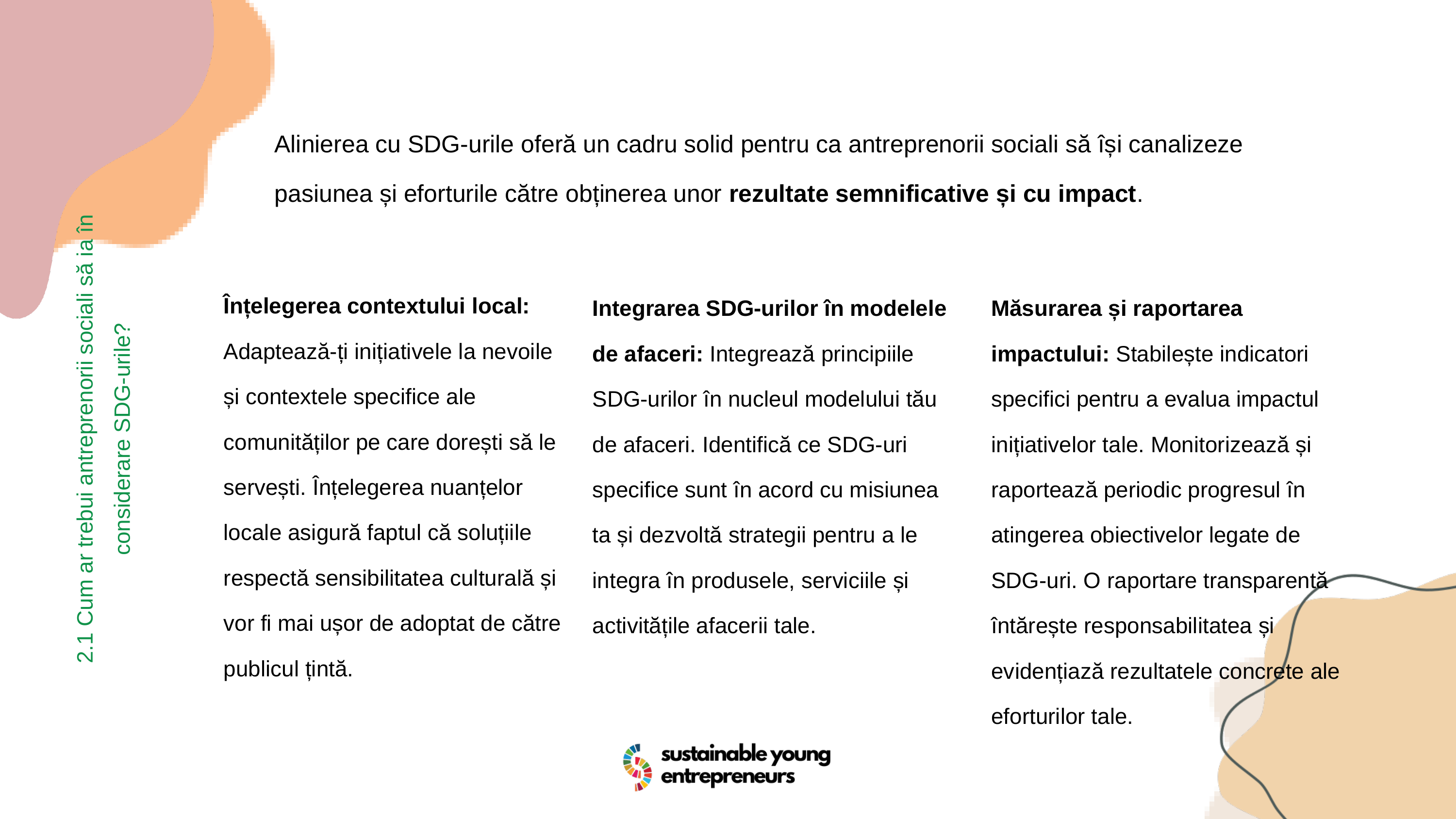

Alinierea cu SDG-urile oferă un cadru solid pentru ca antreprenorii sociali să își canalizeze pasiunea și eforturile către obținerea unor rezultate semnificative și cu impact.
Înțelegerea contextului local: Adaptează-ți inițiativele la nevoile și contextele specifice ale comunităților pe care dorești să le servești. Înțelegerea nuanțelor locale asigură faptul că soluțiile respectă sensibilitatea culturală și vor fi mai ușor de adoptat de către publicul țintă.
Integrarea SDG-urilor în modelele de afaceri: Integrează principiile SDG-urilor în nucleul modelului tău de afaceri. Identifică ce SDG-uri specifice sunt în acord cu misiunea ta și dezvoltă strategii pentru a le integra în produsele, serviciile și activitățile afacerii tale.
Măsurarea și raportarea impactului: Stabilește indicatori specifici pentru a evalua impactul inițiativelor tale. Monitorizează și raportează periodic progresul în atingerea obiectivelor legate de SDG-uri. O raportare transparentă întărește responsabilitatea și evidențiază rezultatele concrete ale eforturilor tale.
2.1 Cum ar trebui antreprenorii sociali să ia în considerare SDG-urile?